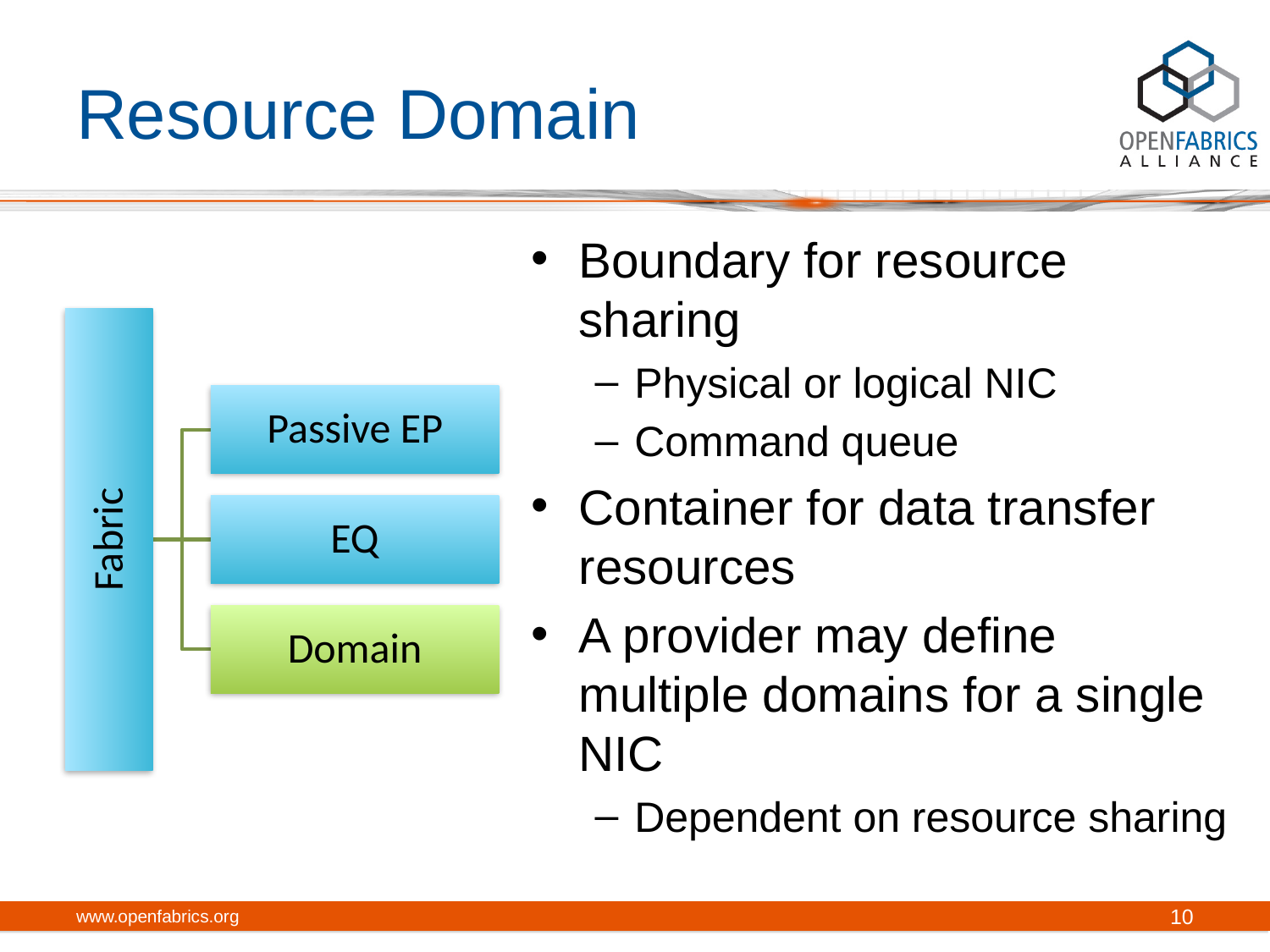

# Resource Domain
Boundary for resource sharing
Physical or logical NIC
Command queue
Container for data transfer resources
A provider may define multiple domains for a single NIC
Dependent on resource sharing

Fabric
Passive EP
EQ
Domain
www.openfabrics.org
10